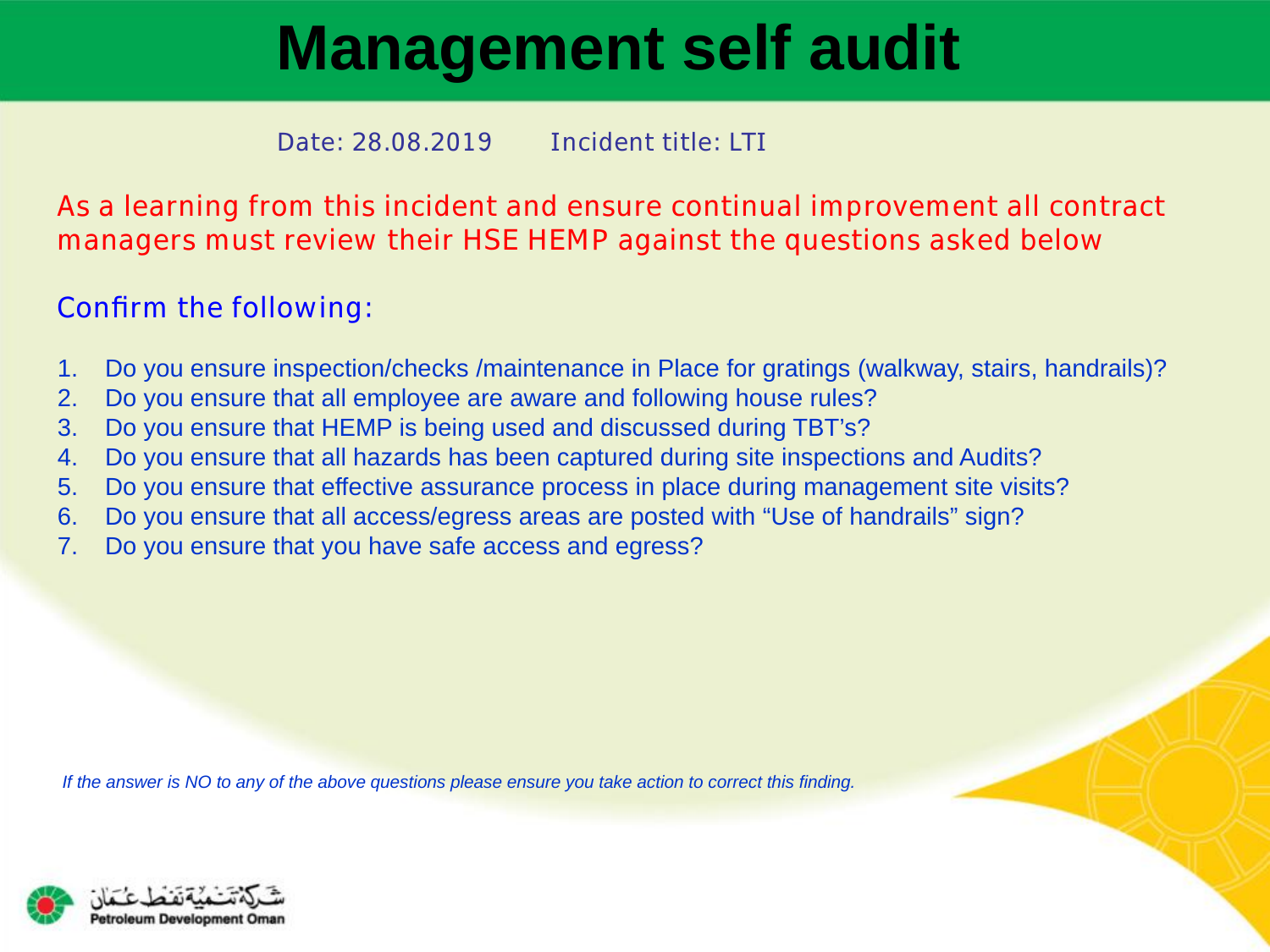

Management self audit

Date: 28.08.2019        Incident title: LTI

As a learning from this incident and ensure continual improvement all contract
managers must review their HSE HEMP against the questions asked below

Confirm the following:

Do you ensure inspection/checks /maintenance in Place for gratings (walkway, stairs, handrails)?
Do you ensure that all employee are aware and following house rules?
Do you ensure that HEMP is being used and discussed during TBT’s?
Do you ensure that all hazards has been captured during site inspections and Audits?
Do you ensure that effective assurance process in place during management site visits?
Do you ensure that all access/egress areas are posted with “Use of handrails” sign?
Do you ensure that you have safe access and egress?

 If the answer is NO to any of the above questions please ensure you take action to correct this finding.